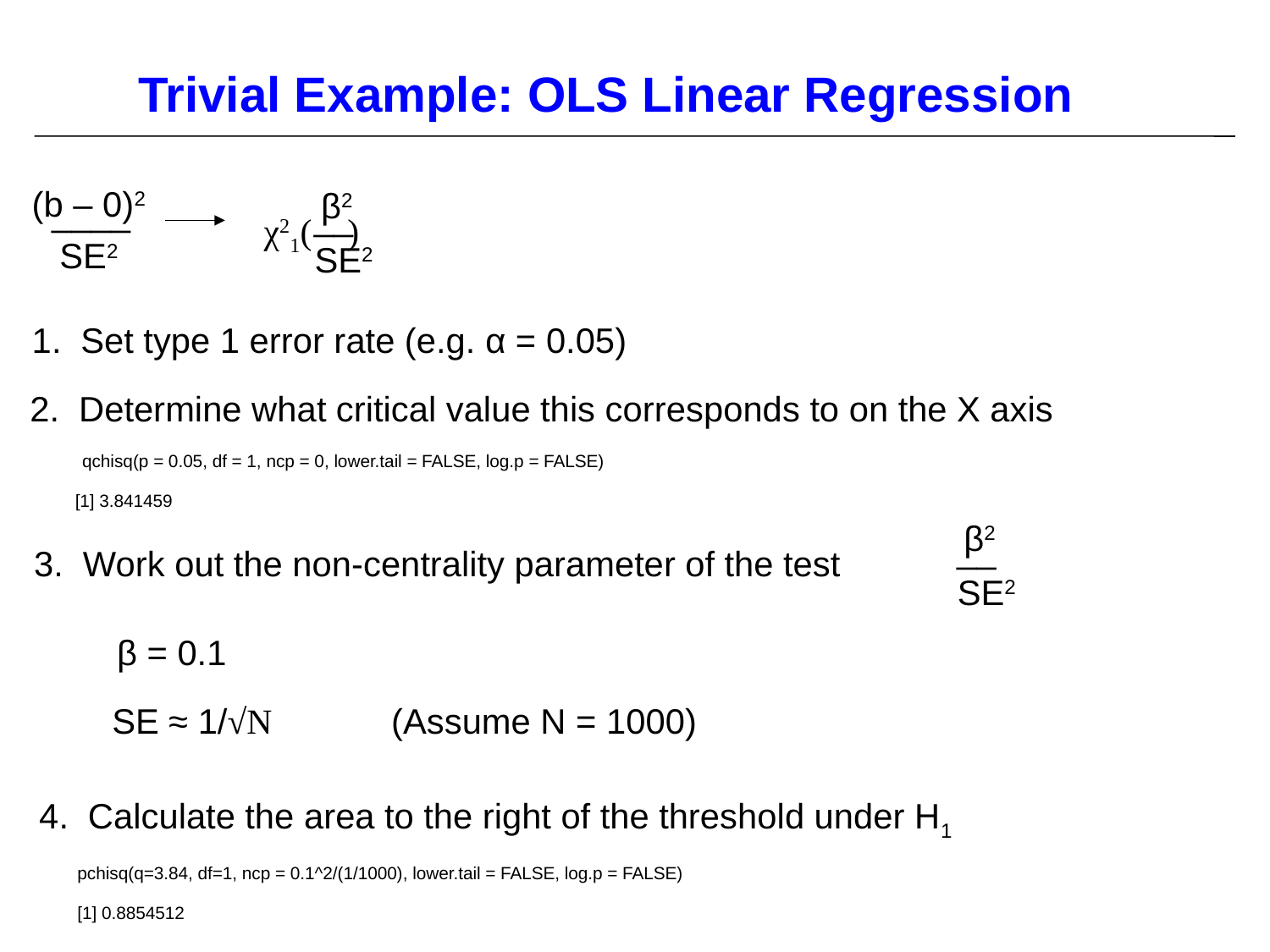

Trivial Example: OLS Linear Regression

(b – 0)2
β2
____
__
χ21(    )
SE2
SE2
1.  Set type 1 error rate (e.g. α = 0.05)
2.  Determine what critical value this corresponds to on the X axis
qchisq(p = 0.05, df = 1, ncp = 0, lower.tail = FALSE, log.p = FALSE)
[1] 3.841459
β2
__
3.  Work out the non-centrality parameter of the test
SE2
β = 0.1
(Assume N = 1000)
SE ≈ 1/√N
4.  Calculate the area to the right of the threshold under H1
pchisq(q=3.84, df=1, ncp = 0.1^2/(1/1000), lower.tail = FALSE, log.p = FALSE)
[1] 0.8854512